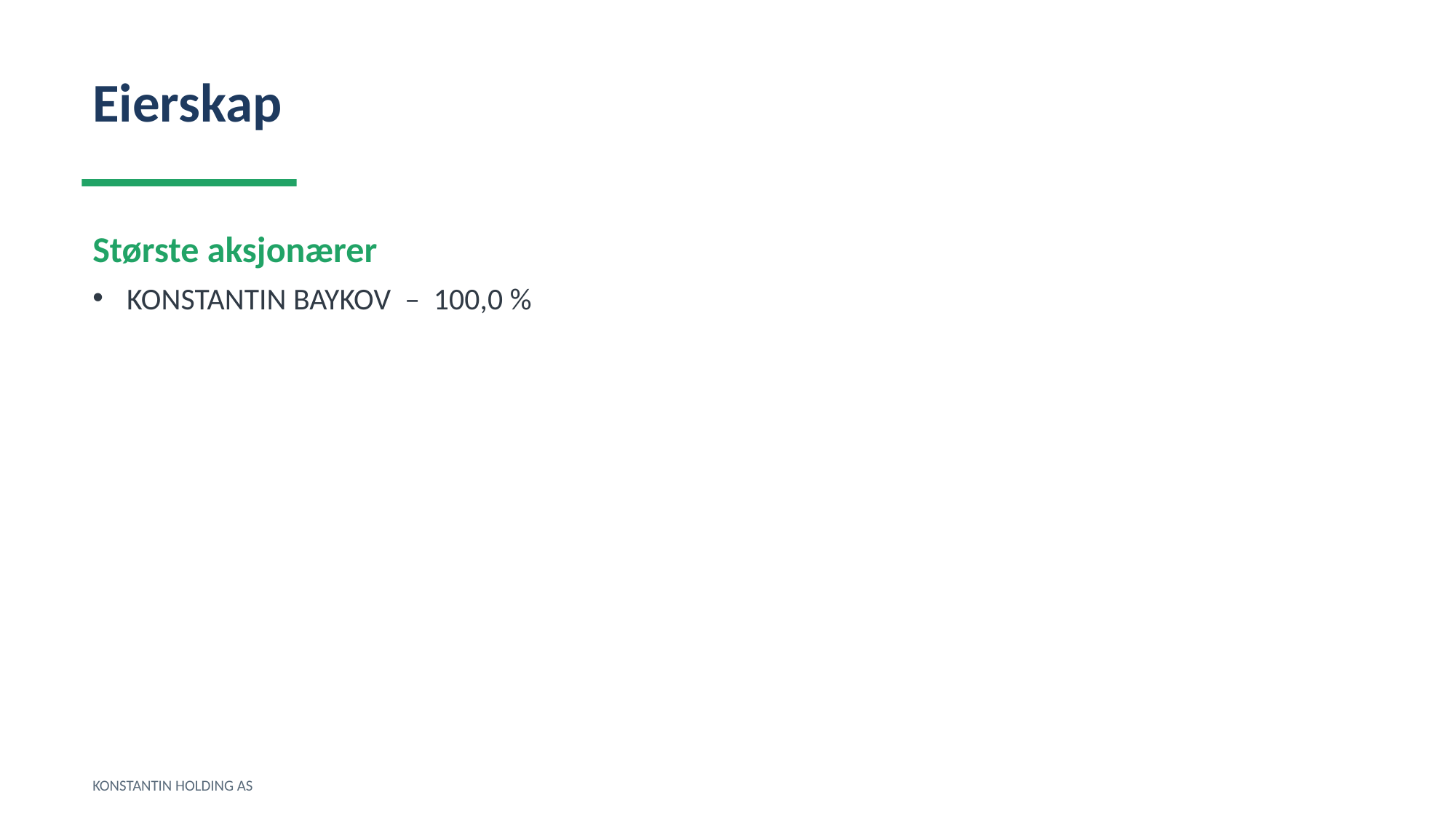

Eierskap

Største aksjonærer
KONSTANTIN BAYKOV  –  100,0 %
KONSTANTIN HOLDING AS